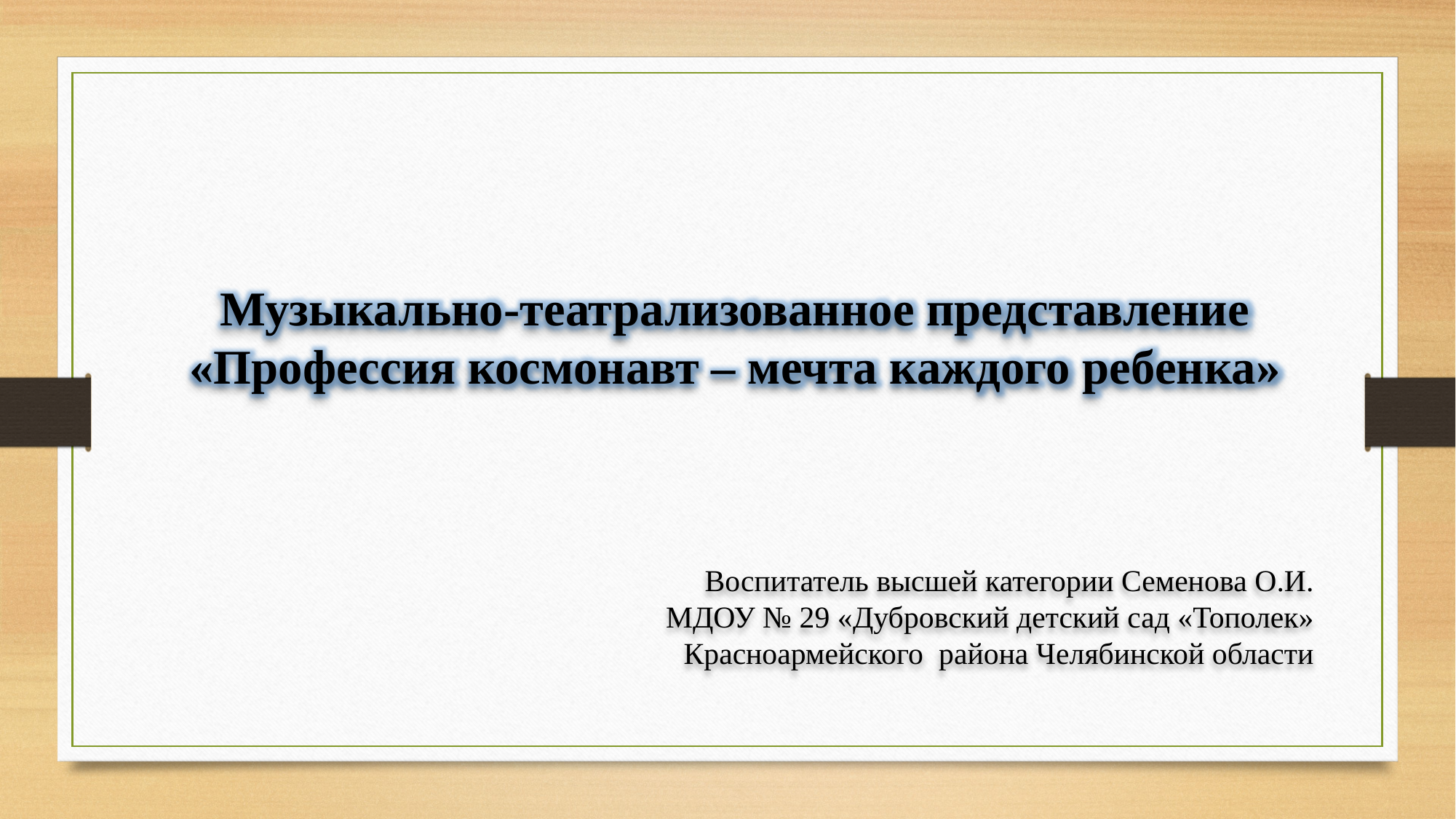

Музыкально-театрализованное представление
«Профессия космонавт – мечта каждого ребенка»

Воспитатель высшей категории Семенова О.И.
 МДОУ № 29 «Дубровский детский сад «Тополек» Красноармейского  района Челябинской области